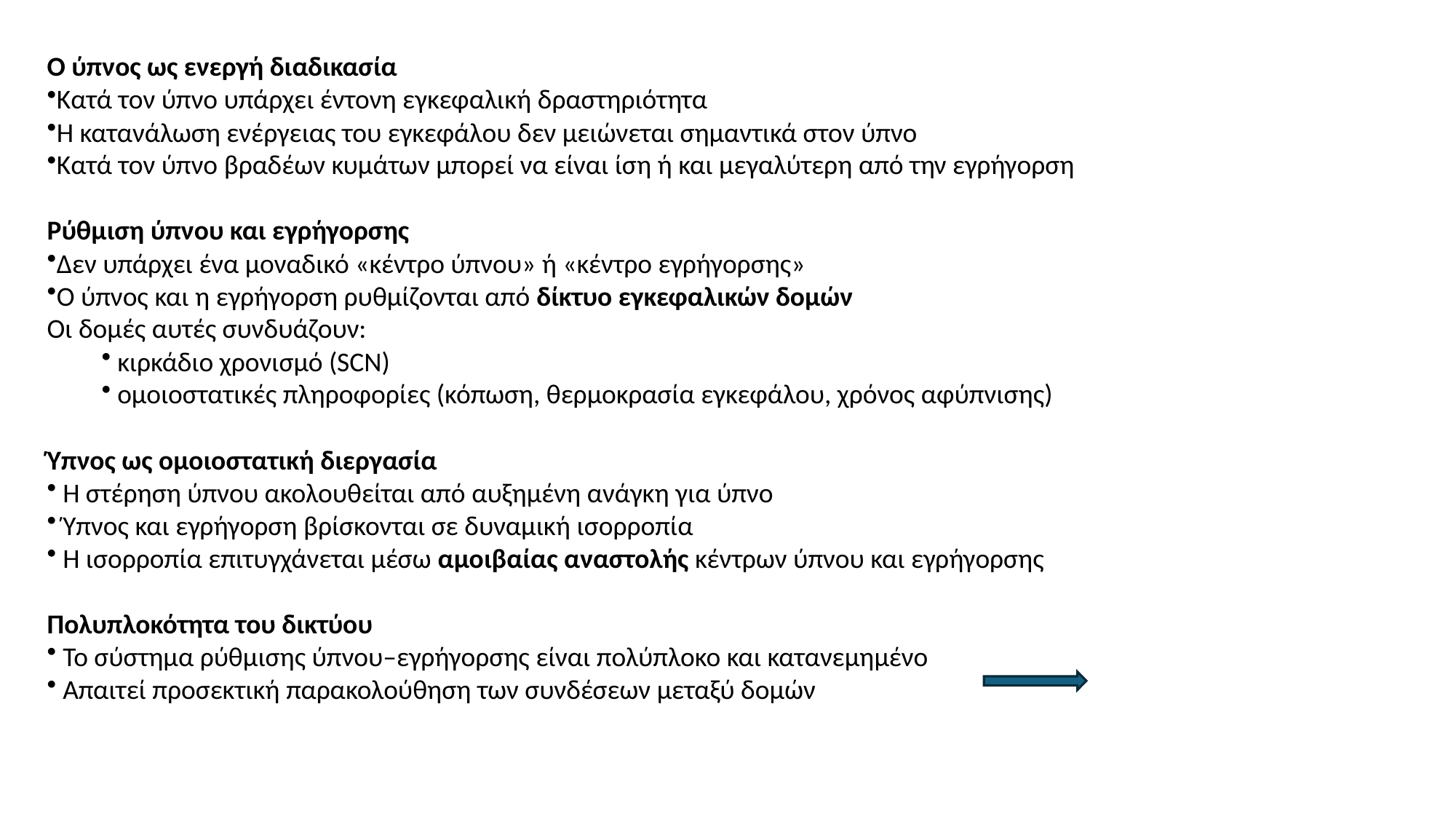

Ο ύπνος ως ενεργή διαδικασία
Κατά τον ύπνο υπάρχει έντονη εγκεφαλική δραστηριότητα
Η κατανάλωση ενέργειας του εγκεφάλου δεν μειώνεται σημαντικά στον ύπνο
Κατά τον ύπνο βραδέων κυμάτων μπορεί να είναι ίση ή και μεγαλύτερη από την εγρήγορση

Ρύθμιση ύπνου και εγρήγορσης
Δεν υπάρχει ένα μοναδικό «κέντρο ύπνου» ή «κέντρο εγρήγορσης»
Ο ύπνος και η εγρήγορση ρυθμίζονται από δίκτυο εγκεφαλικών δομών
Οι δομές αυτές συνδυάζουν:
 κιρκάδιο χρονισμό (SCN)
 ομοιοστατικές πληροφορίες (κόπωση, θερμοκρασία εγκεφάλου, χρόνος αφύπνισης)

Ύπνος ως ομοιοστατική διεργασία
 Η στέρηση ύπνου ακολουθείται από αυξημένη ανάγκη για ύπνο
 Ύπνος και εγρήγορση βρίσκονται σε δυναμική ισορροπία
 Η ισορροπία επιτυγχάνεται μέσω αμοιβαίας αναστολής κέντρων ύπνου και εγρήγορσης

Πολυπλοκότητα του δικτύου
 Το σύστημα ρύθμισης ύπνου–εγρήγορσης είναι πολύπλοκο και κατανεμημένο
 Απαιτεί προσεκτική παρακολούθηση των συνδέσεων μεταξύ δομών